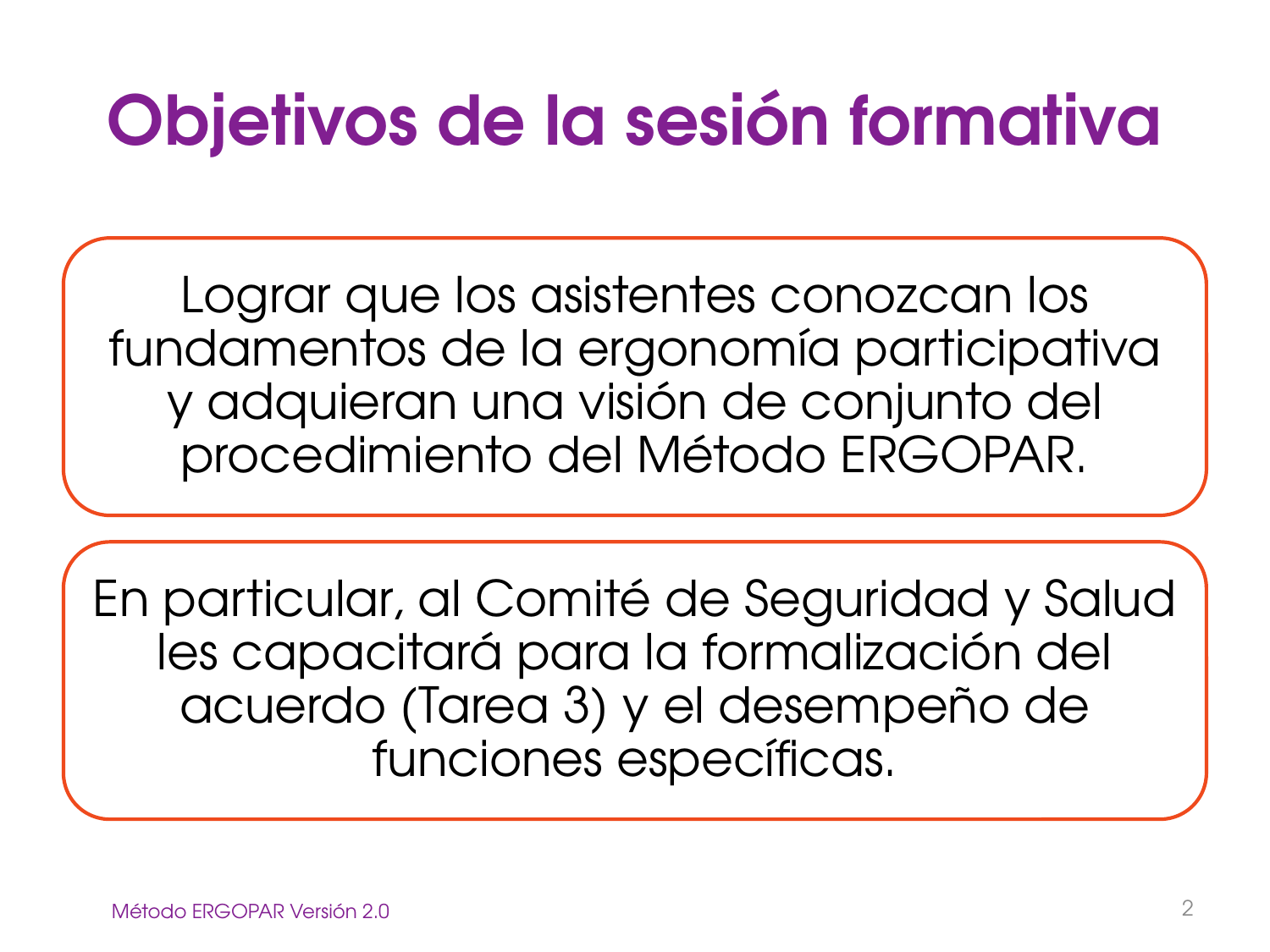

# Objetivos de la sesión formativa
Lograr que los asistentes conozcan los fundamentos de la ergonomía participativa y adquieran una visión de conjunto del procedimiento del Método ERGOPAR.
En particular, al Comité de Seguridad y Salud les capacitará para la formalización del acuerdo (Tarea 3) y el desempeño de funciones específicas.
2
Método ERGOPAR Versión 2.0